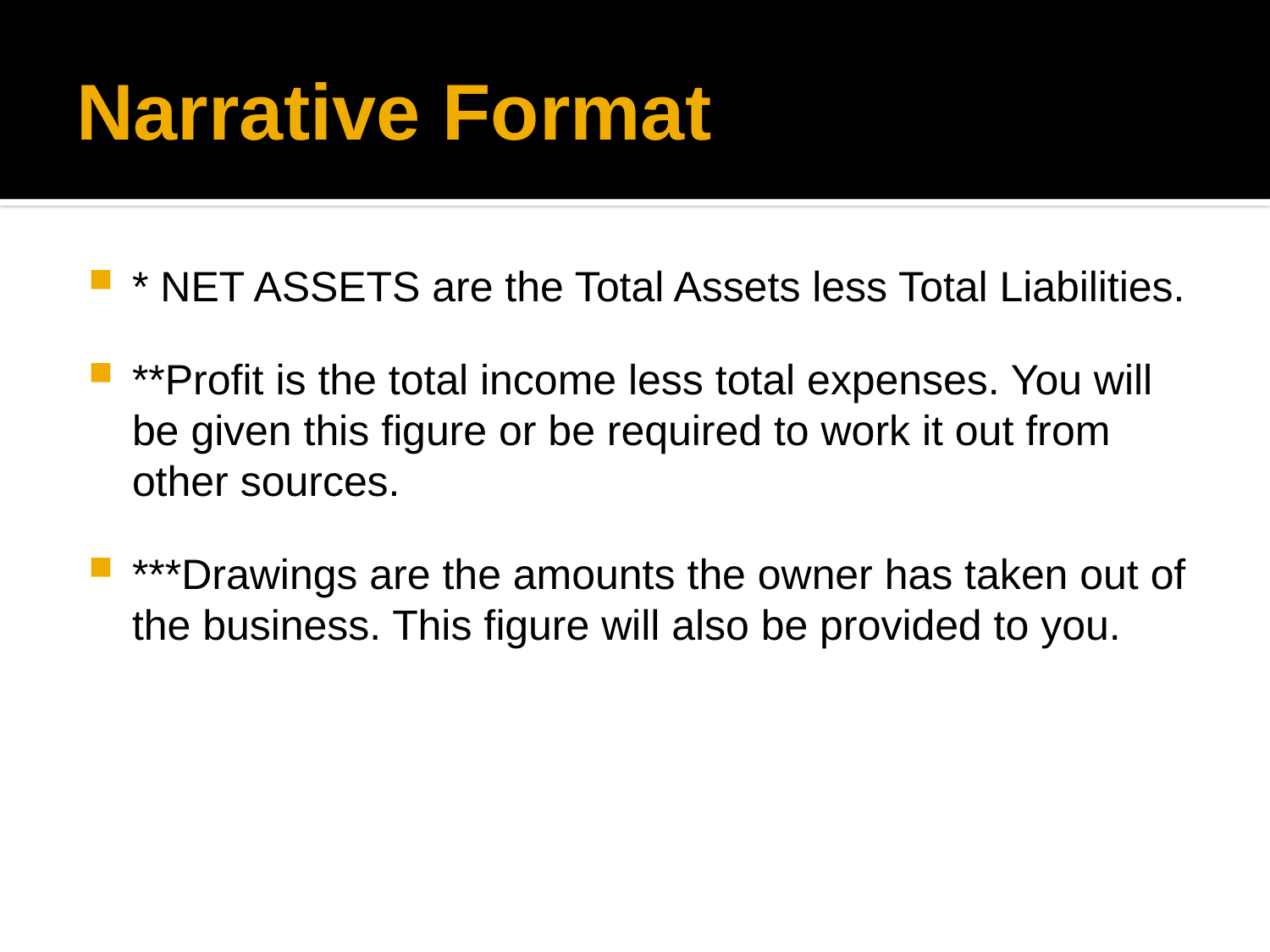

# Narrative Format
* NET ASSETS are the Total Assets less Total Liabilities.

**Profit is the total income less total expenses. You will be given this figure or be required to work it out from other sources.

***Drawings are the amounts the owner has taken out of the business. This figure will also be provided to you.